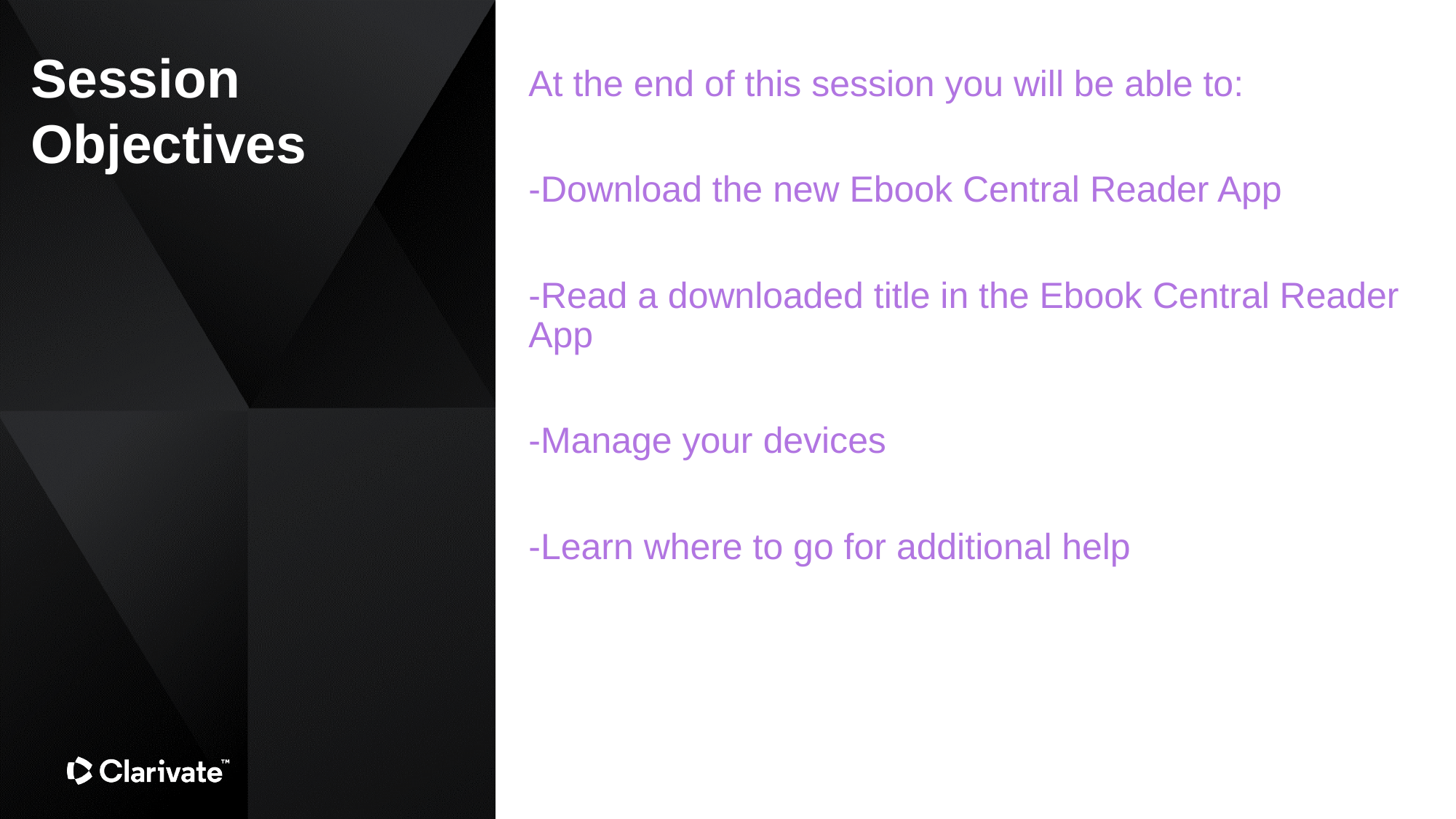

Session Objectives
At the end of this session you will be able to:

-Download the new Ebook Central Reader App

-Read a downloaded title in the Ebook Central Reader App

-Manage your devices

-Learn where to go for additional help